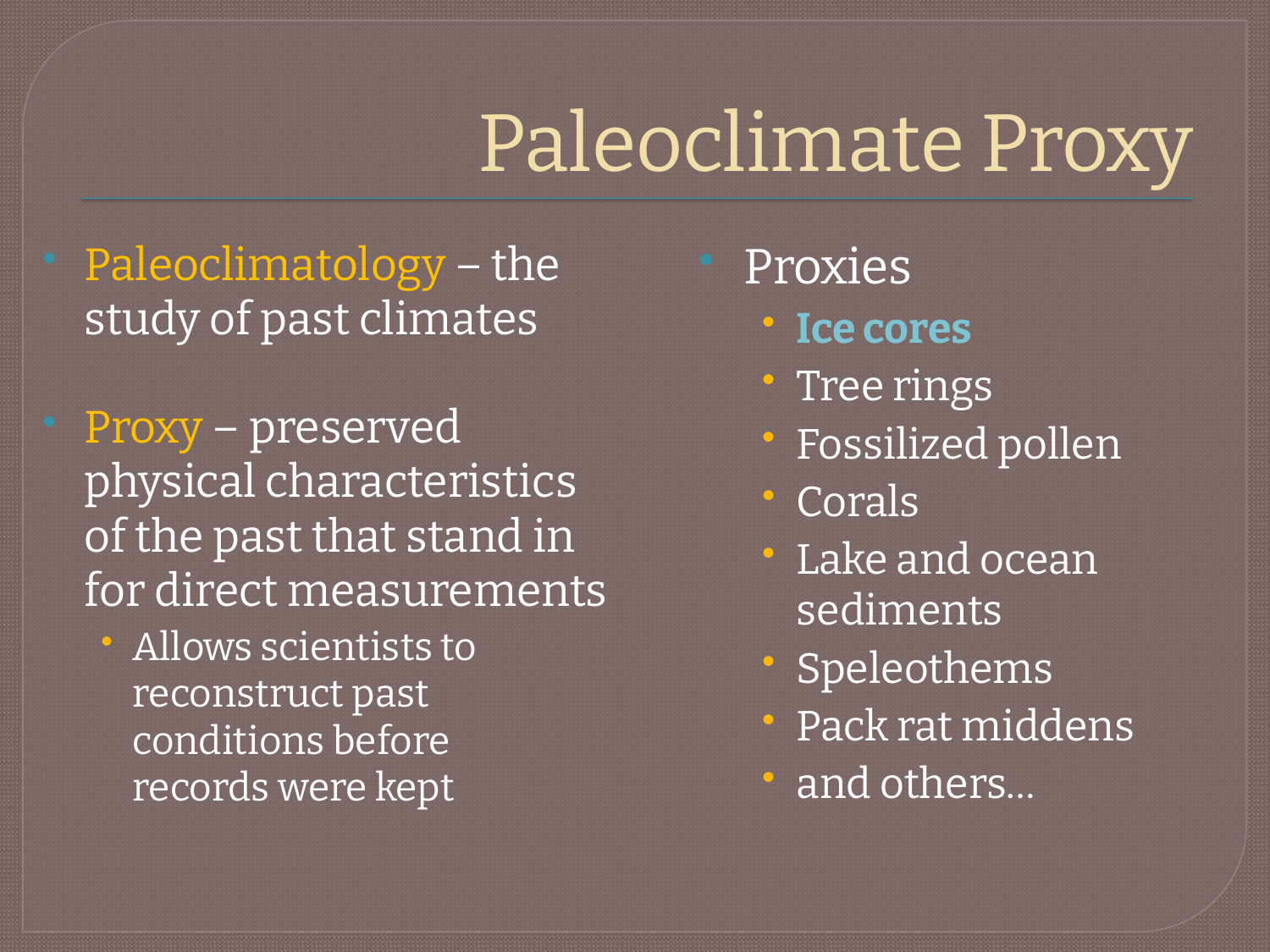

# Paleoclimate Proxy
Paleoclimatology – the study of past climates
Proxy – preserved physical characteristics of the past that stand in for direct measurements
Allows scientists to reconstruct past conditions before
records were kept
Proxies
Ice cores
Tree rings
Fossilized pollen
Corals
Lake and ocean sediments
Speleothems
Pack rat middens
and others…